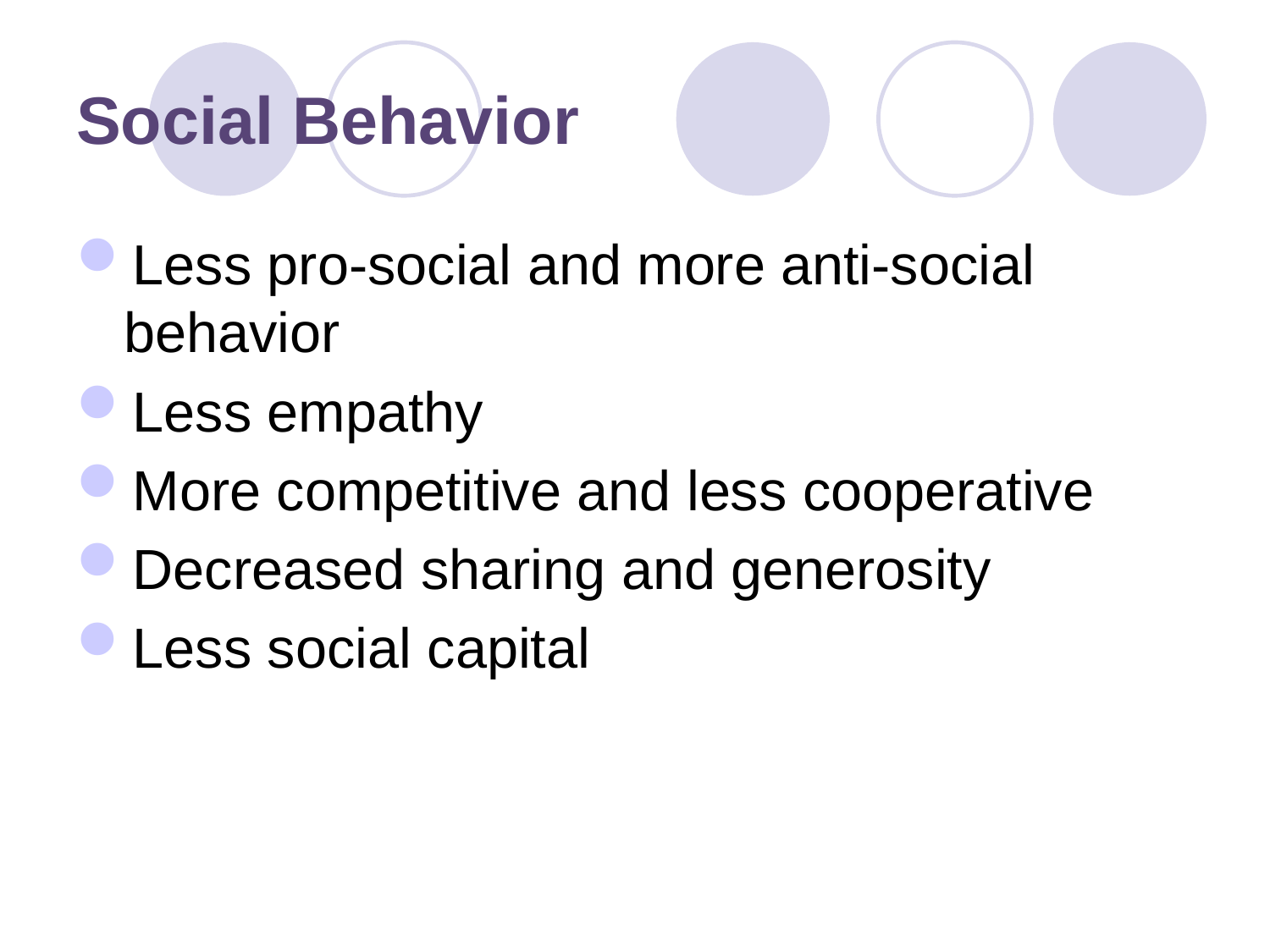

# Social Behavior
Less pro-social and more anti-social behavior
Less empathy
More competitive and less cooperative
Decreased sharing and generosity
Less social capital